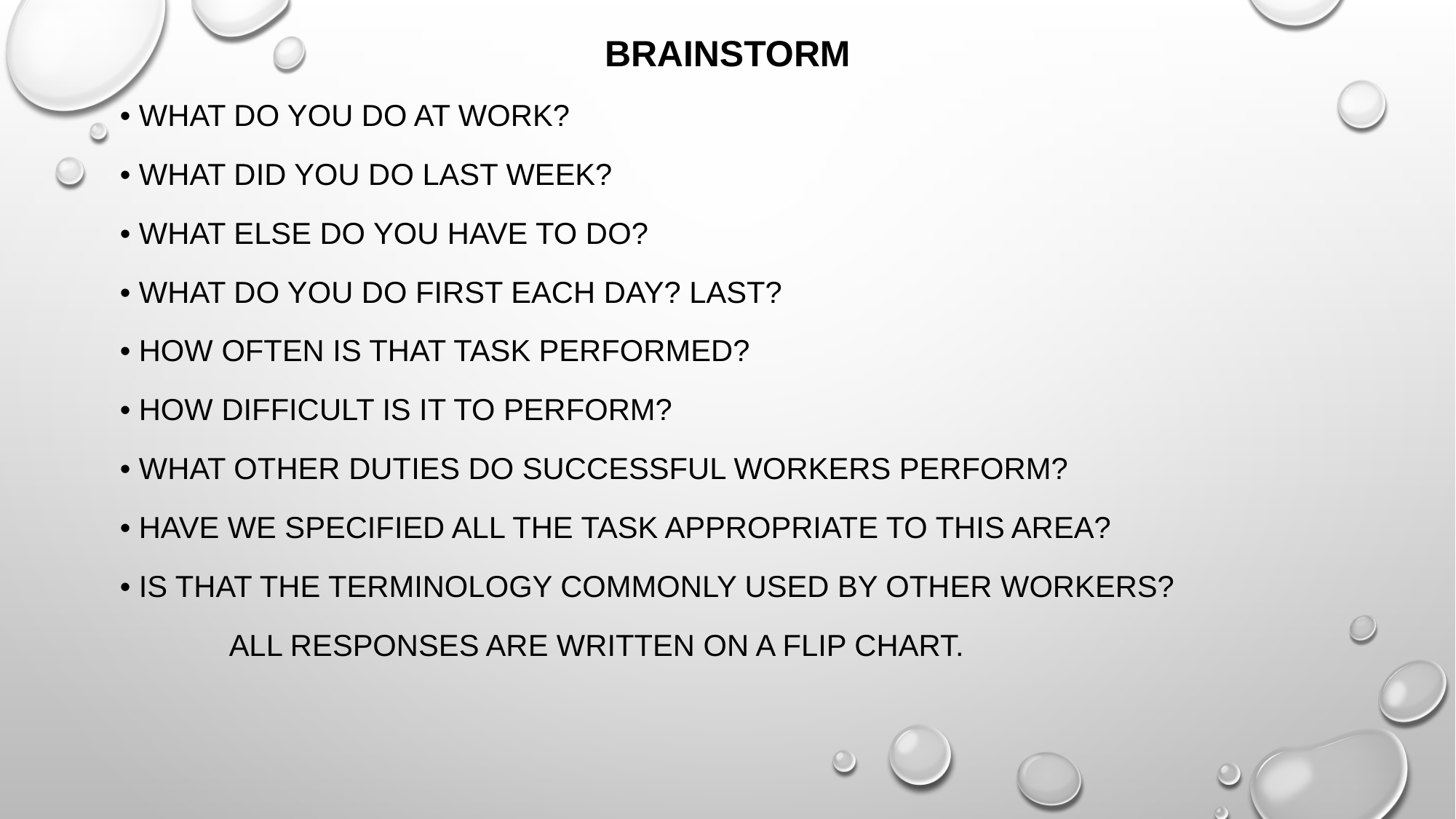

Brainstorm
• What do you do at work?
• What did you do last week?
• What else do you have to do?
• What do you do first each day? Last?
• How often is that task performed?
• How difficult is it to perform?
• What other duties do successful workers perform?
• Have we specified all the task appropriate to this area?
• Is that the terminology commonly used by other workers?
	All responses are written on a flip chart.